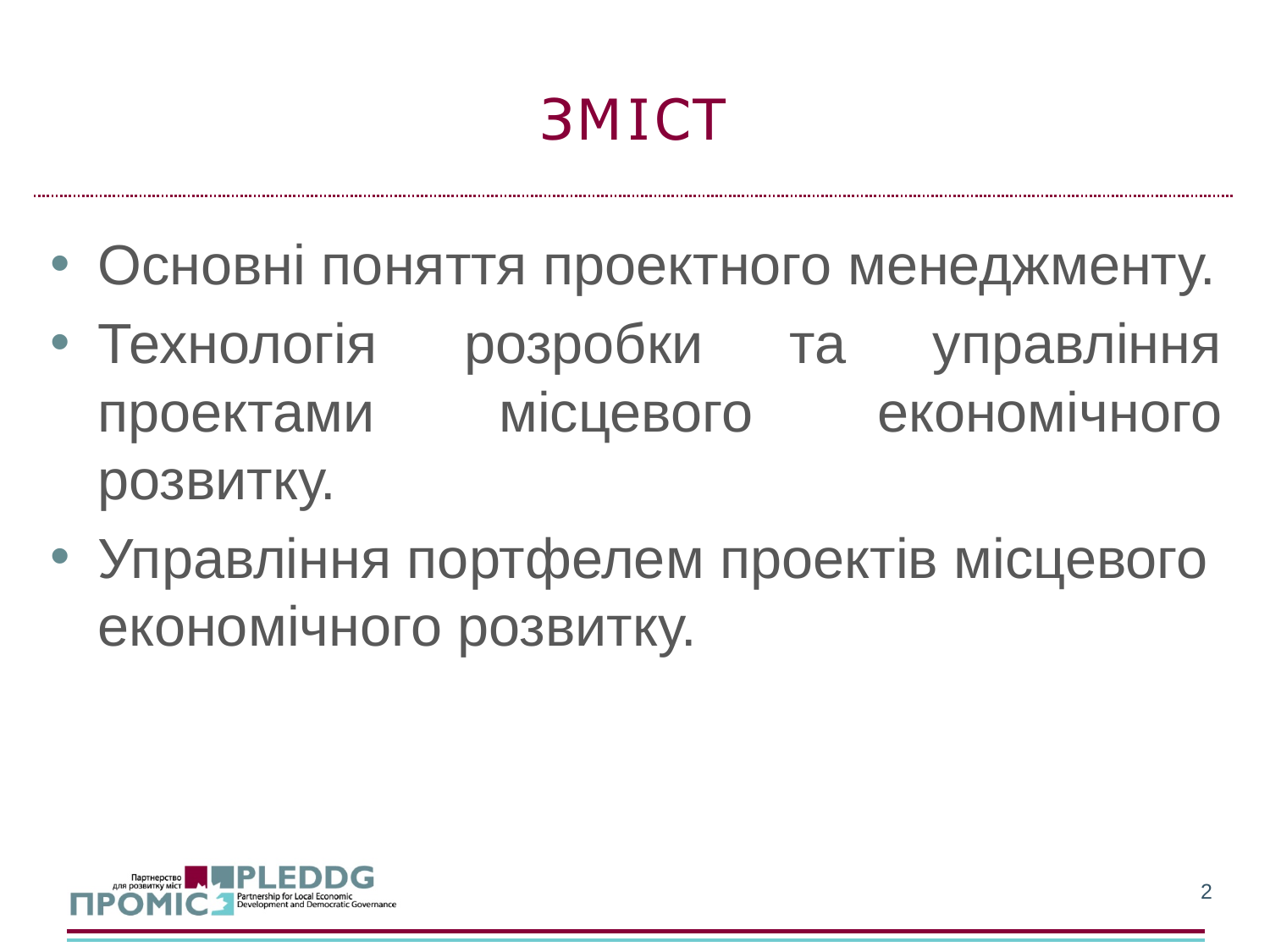

# Зміст
Основні поняття проектного менеджменту.
Технологія розробки та управління проектами місцевого економічного розвитку.
Управління портфелем проектів місцевого економічного розвитку.